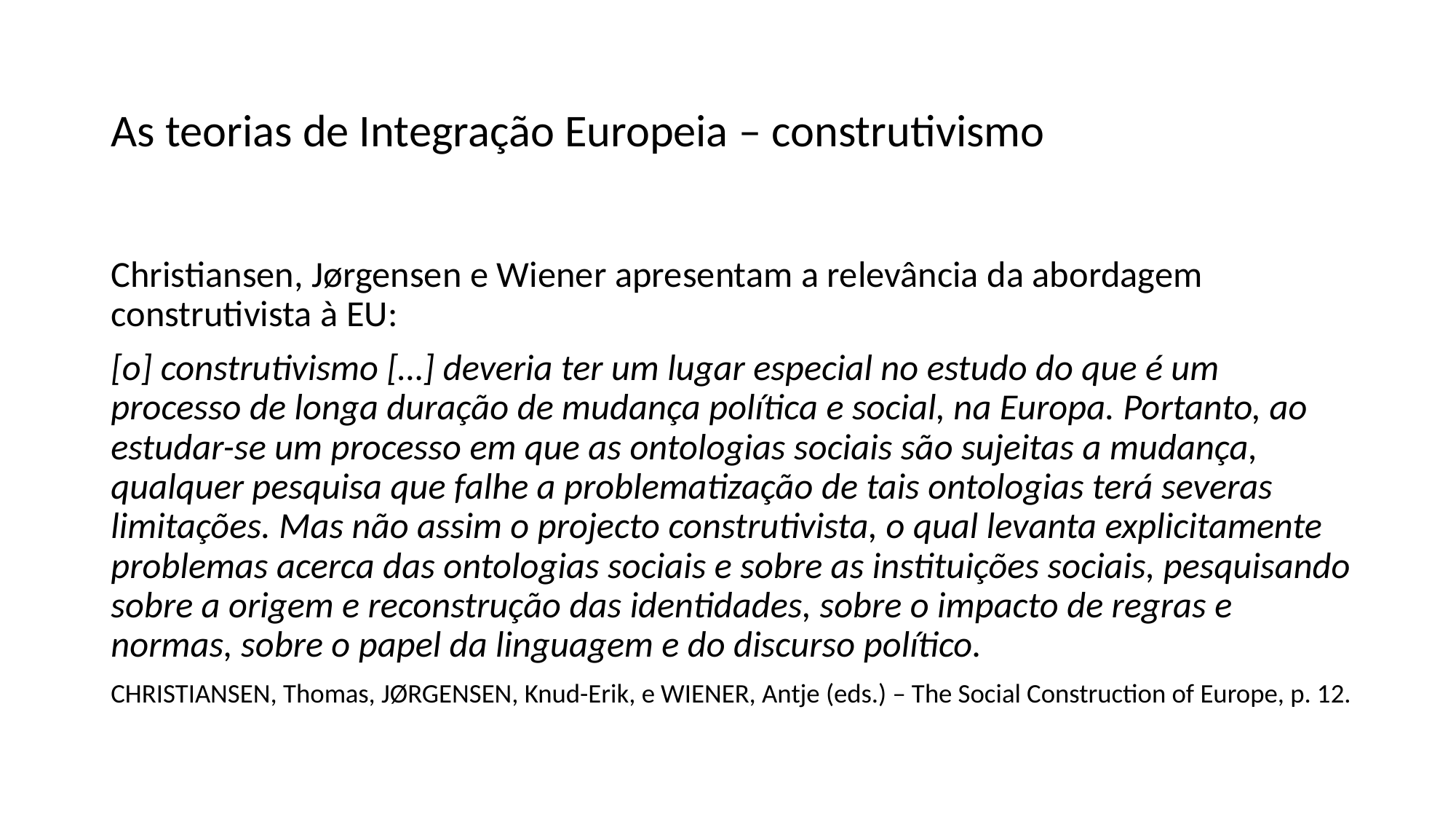

# As teorias de Integração Europeia – construtivismo
Christiansen, Jørgensen e Wiener apresentam a relevância da abordagem construtivista à EU:
[o] construtivismo […] deveria ter um lugar especial no estudo do que é um processo de longa duração de mudança política e social, na Europa. Portanto, ao estudar-se um processo em que as ontologias sociais são sujeitas a mudança, qualquer pesquisa que falhe a problematização de tais ontologias terá severas limitações. Mas não assim o projecto construtivista, o qual levanta explicitamente problemas acerca das ontologias sociais e sobre as instituições sociais, pesquisando sobre a origem e reconstrução das identidades, sobre o impacto de regras e normas, sobre o papel da linguagem e do discurso político.
CHRISTIANSEN, Thomas, JØRGENSEN, Knud-Erik, e WIENER, Antje (eds.) – The Social Construction of Europe, p. 12.